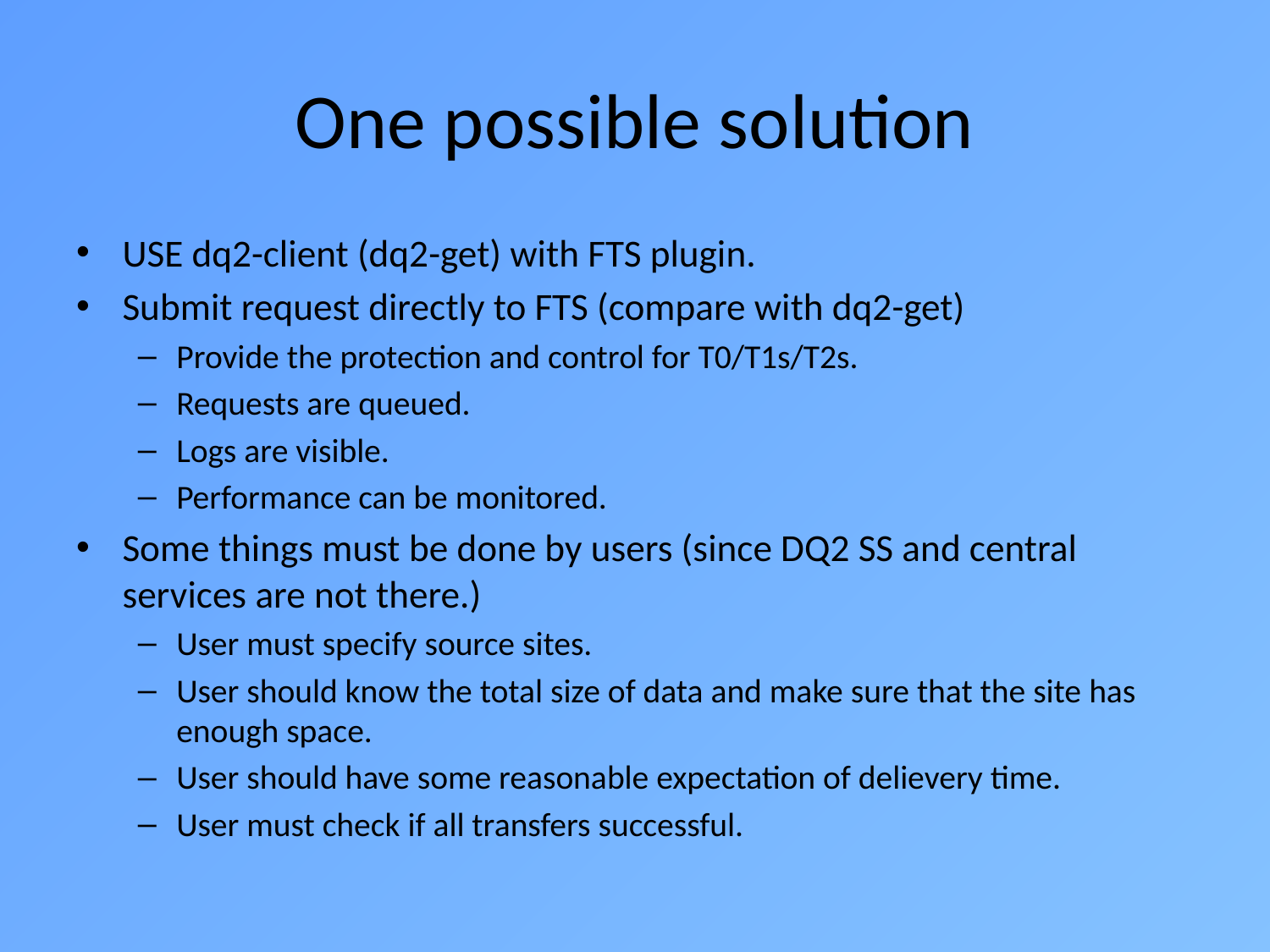

# One possible solution
USE dq2-client (dq2-get) with FTS plugin.
Submit request directly to FTS (compare with dq2-get)
Provide the protection and control for T0/T1s/T2s.
Requests are queued.
Logs are visible.
Performance can be monitored.
Some things must be done by users (since DQ2 SS and central services are not there.)
User must specify source sites.
User should know the total size of data and make sure that the site has enough space.
User should have some reasonable expectation of delievery time.
User must check if all transfers successful.